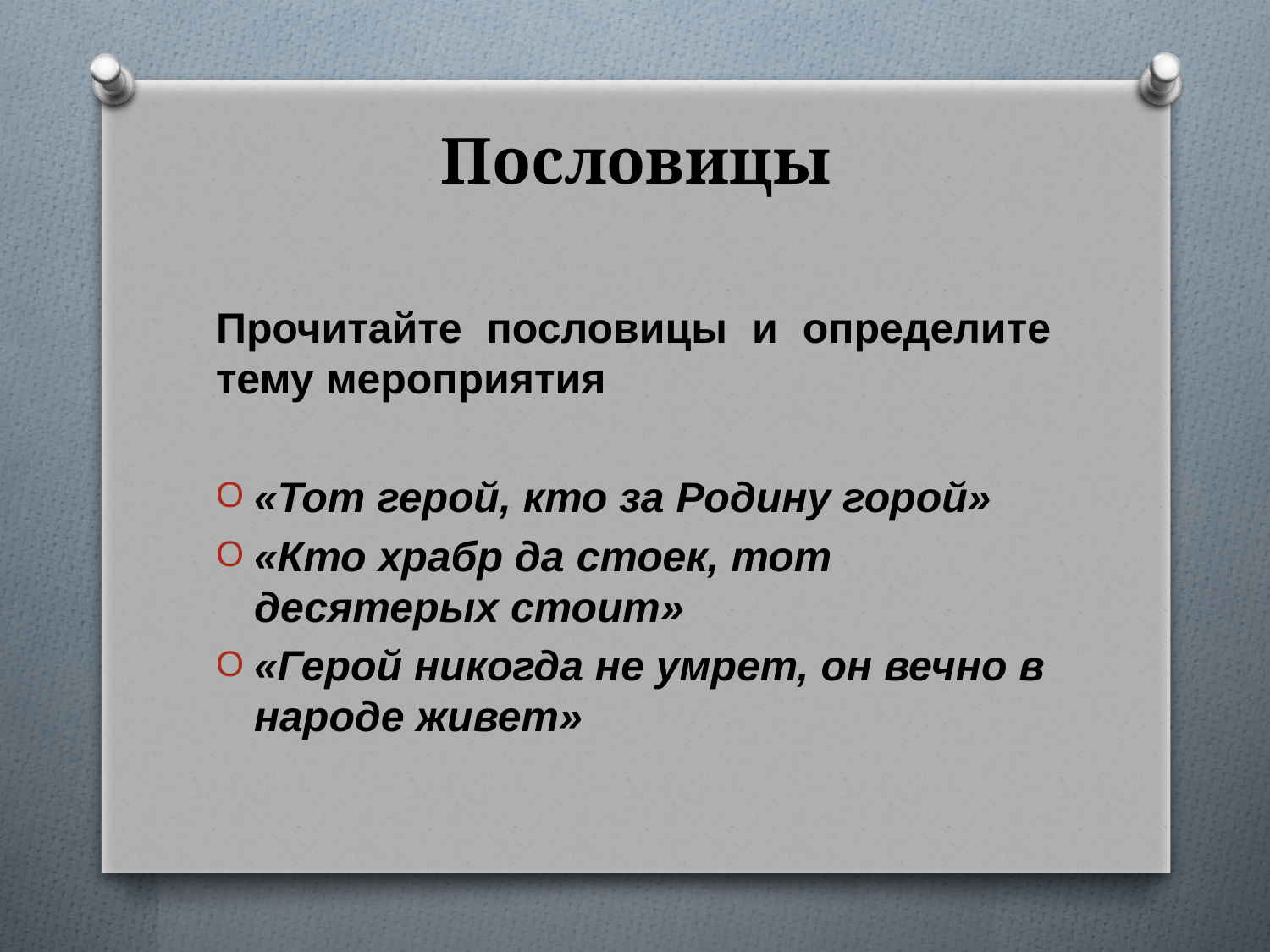

# Пословицы
Прочитайте пословицы и определите тему мероприятия

«Тот герой, кто за Родину горой»
«Кто храбр да стоек, тот десятерых стоит»
«Герой никогда не умрет, он вечно в народе живет»